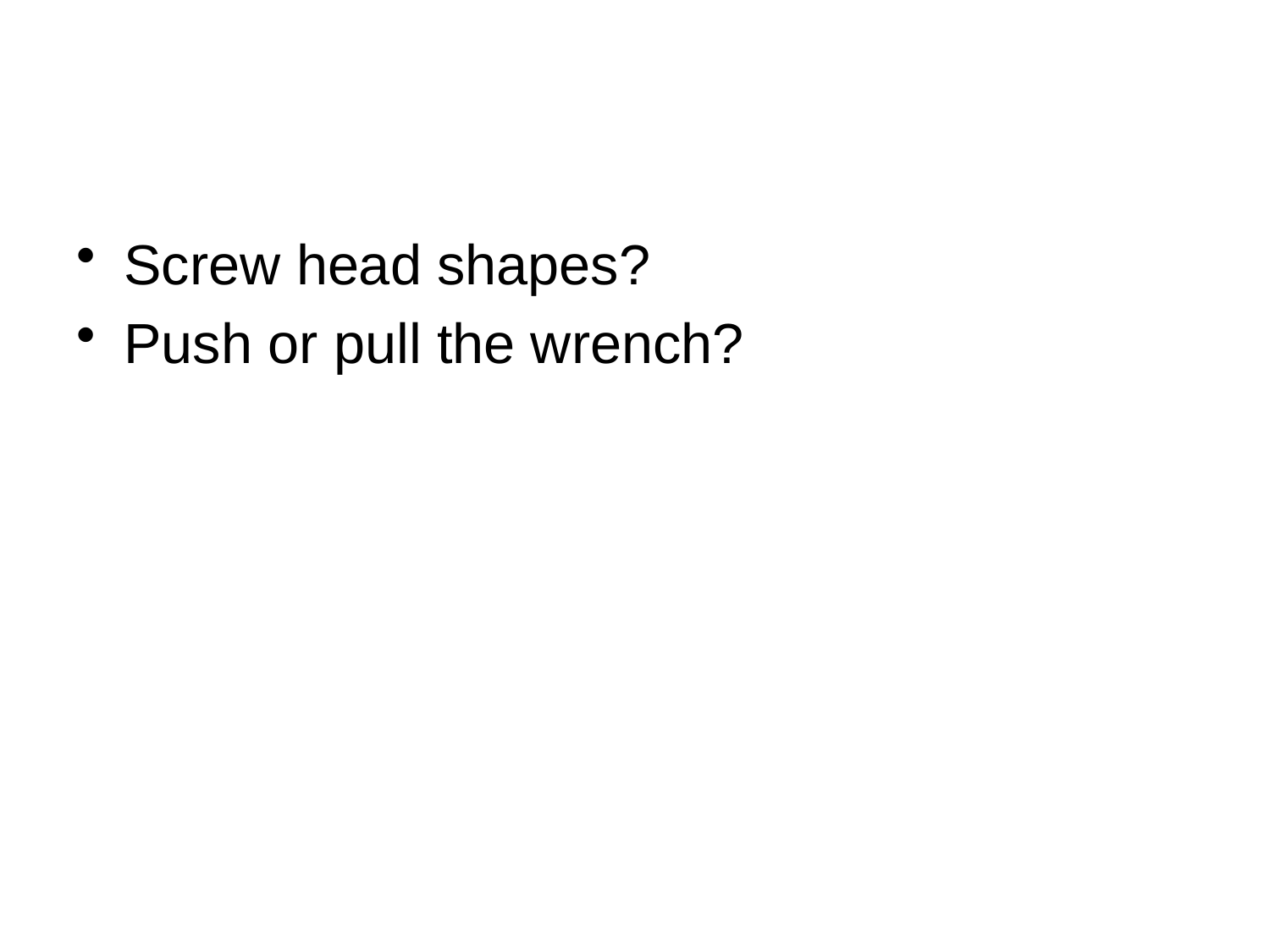

#
Screw head shapes?
Push or pull the wrench?